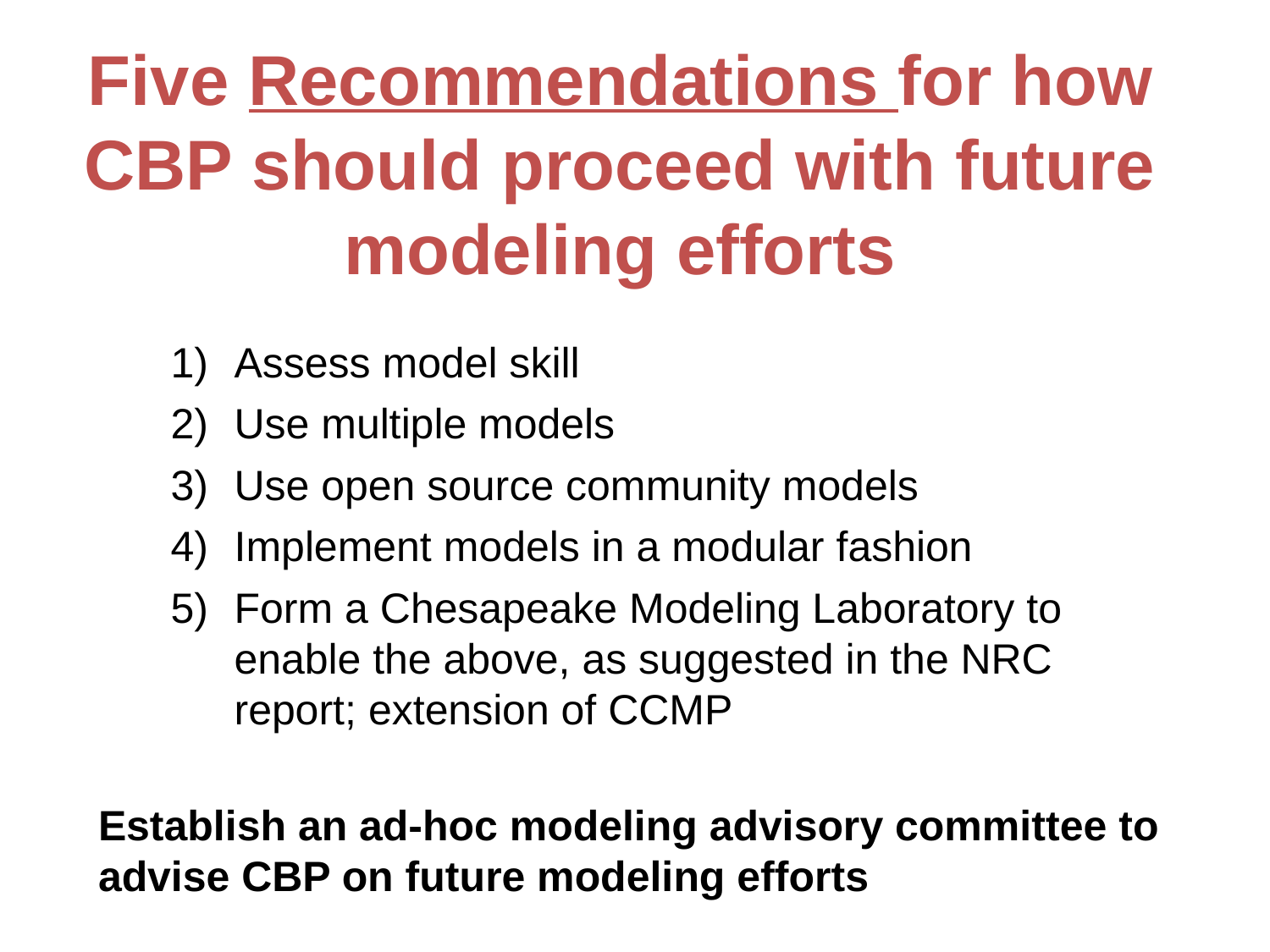

# Five Recommendations for how CBP should proceed with future modeling efforts

Assess model skill
Use multiple models
Use open source community models
Implement models in a modular fashion
Form a Chesapeake Modeling Laboratory to enable the above, as suggested in the NRC report; extension of CCMP

Establish an ad-hoc modeling advisory committee to
advise CBP on future modeling efforts